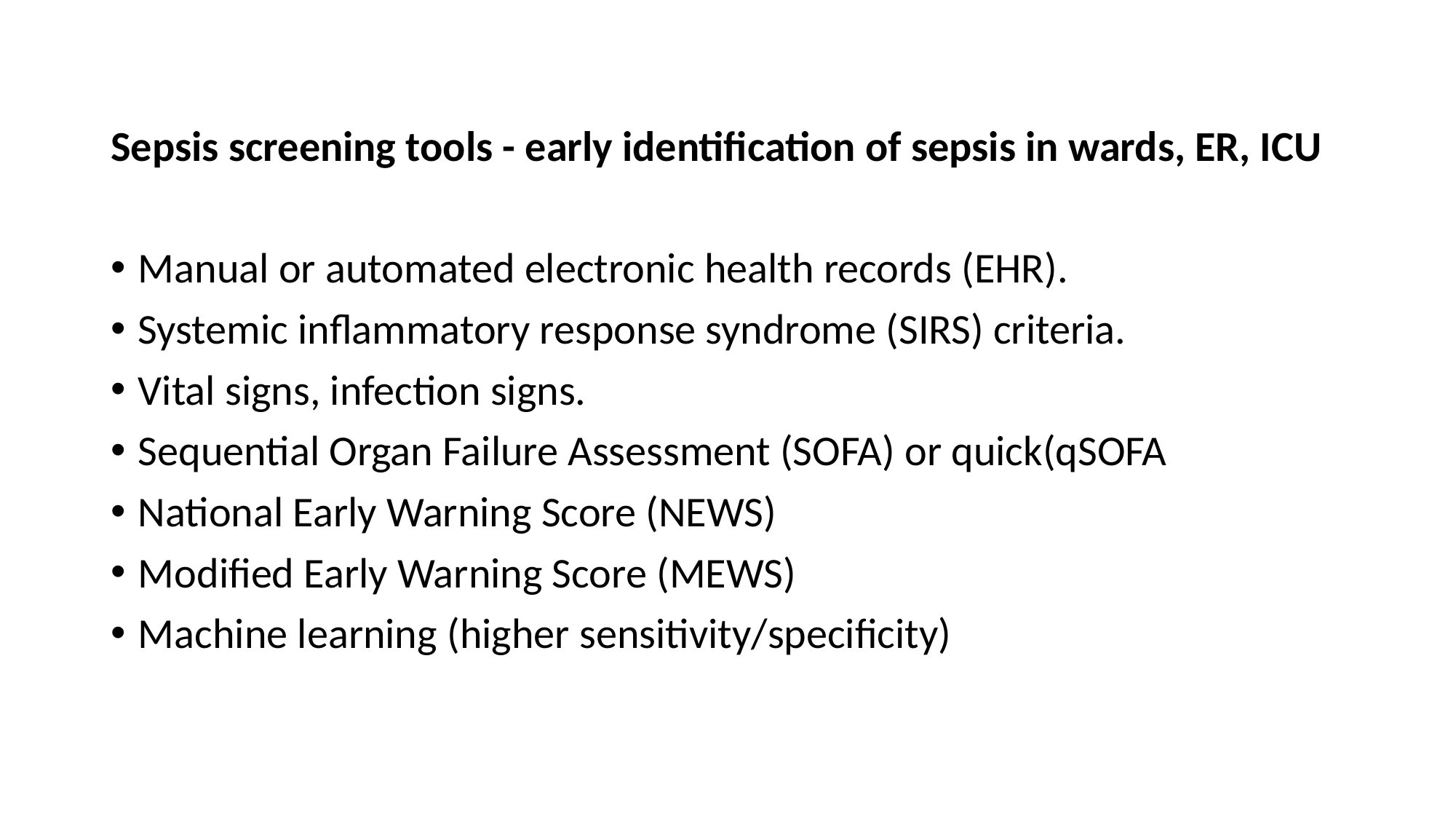

#
Sepsis screening tools - early identification of sepsis in wards, ER, ICU

Manual or automated electronic health records (EHR).
Systemic inflammatory response syndrome (SIRS) criteria.
Vital signs, infection signs.
Sequential Organ Failure Assessment (SOFA) or quick(qSOFA
National Early Warning Score (NEWS)
Modified Early Warning Score (MEWS)
Machine learning (higher sensitivity/specificity)